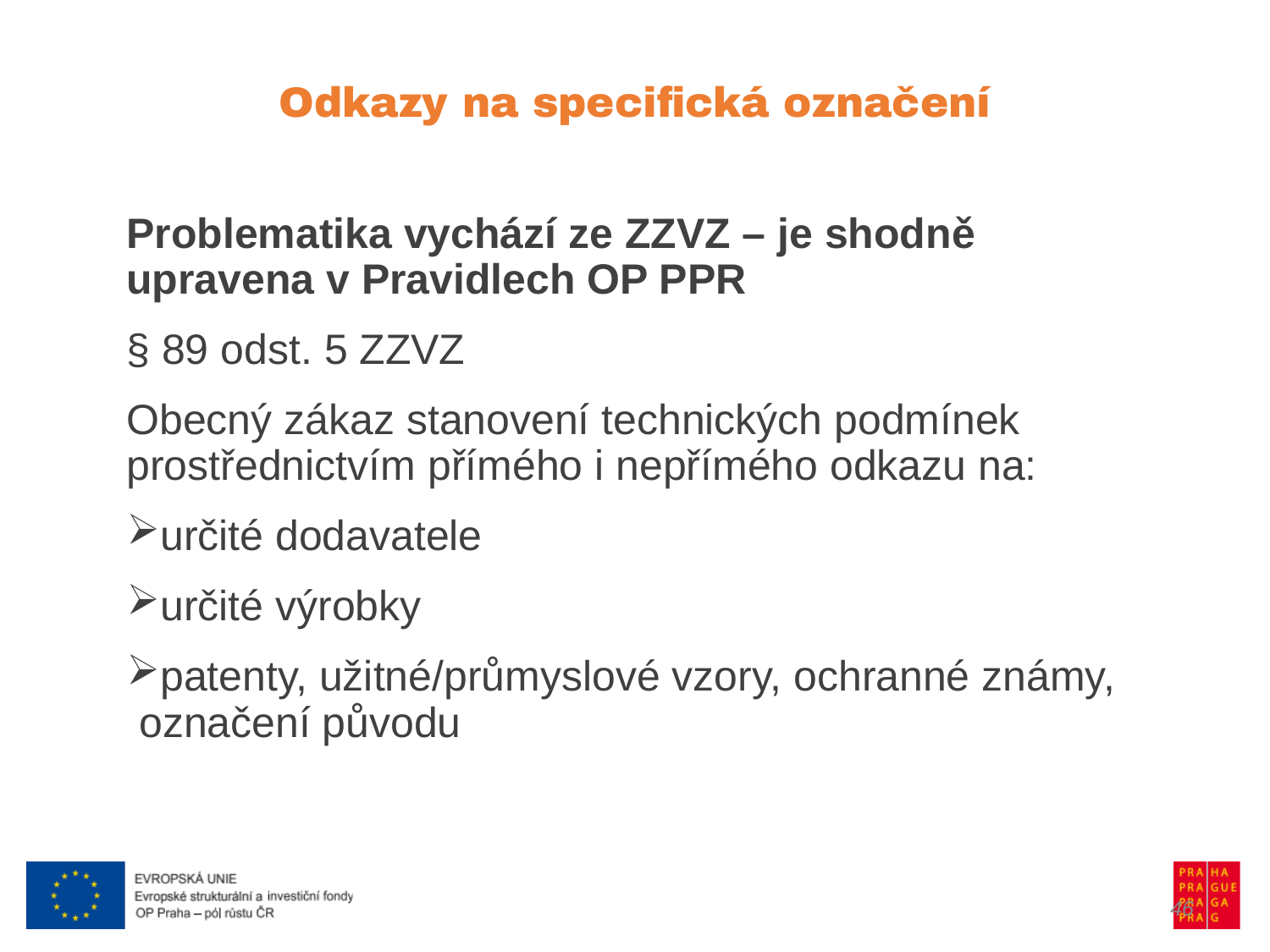

Odkazy na specifická označení

Problematika vychází ze ZZVZ – je shodně upravena v Pravidlech OP PPR
§ 89 odst. 5 ZZVZ
Obecný zákaz stanovení technických podmínek prostřednictvím přímého i nepřímého odkazu na:
určité dodavatele
určité výrobky
patenty, užitné/průmyslové vzory, ochranné známy, označení původu

46